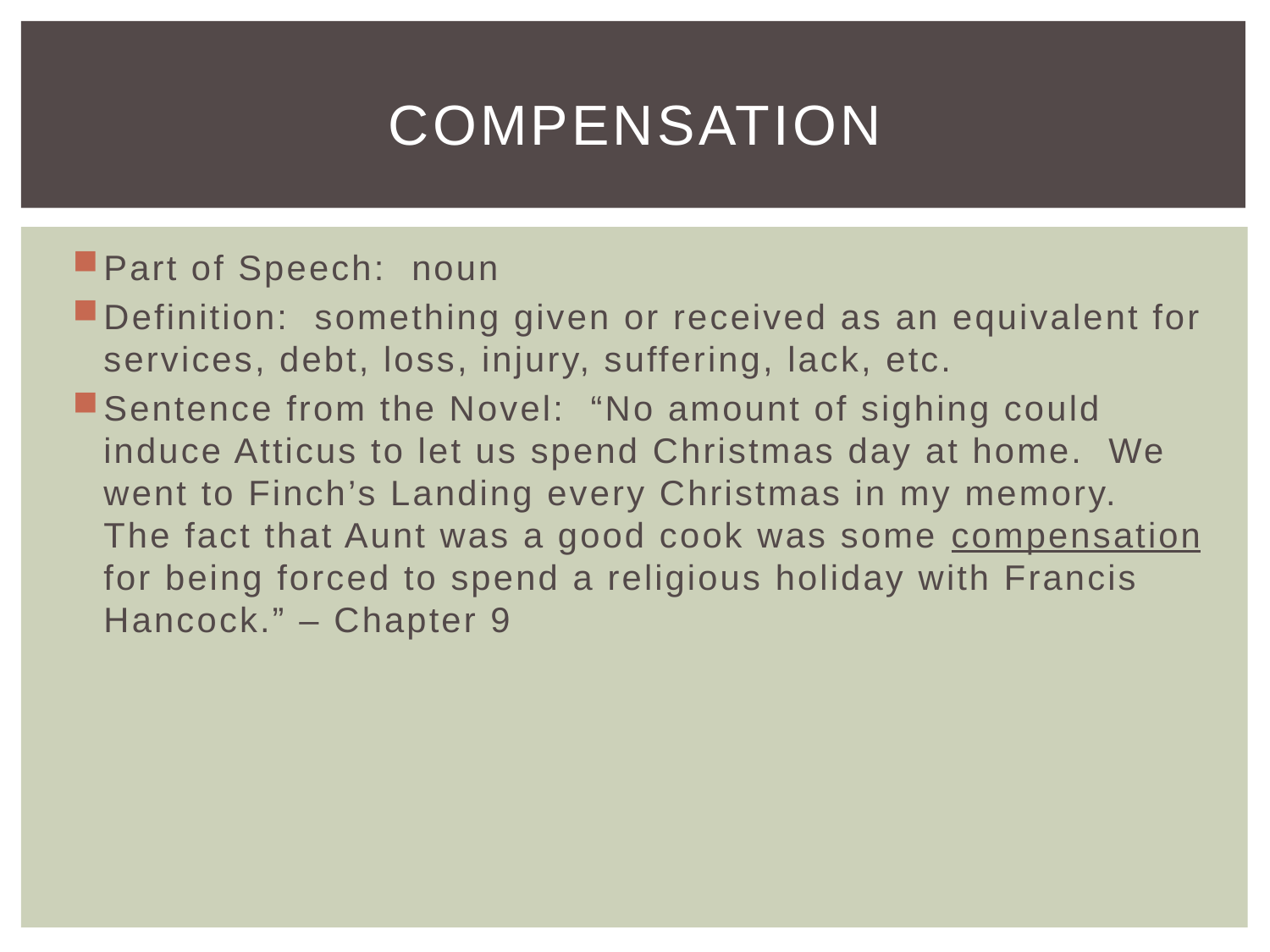

# Compensation
Part of Speech:  noun
Definition:  something given or received as an equivalent for services, debt, loss, injury, suffering, lack, etc.
Sentence from the Novel:  “No amount of sighing could induce Atticus to let us spend Christmas day at home.  We went to Finch’s Landing every Christmas in my memory.  The fact that Aunt was a good cook was some compensation for being forced to spend a religious holiday with Francis Hancock.” – Chapter 9